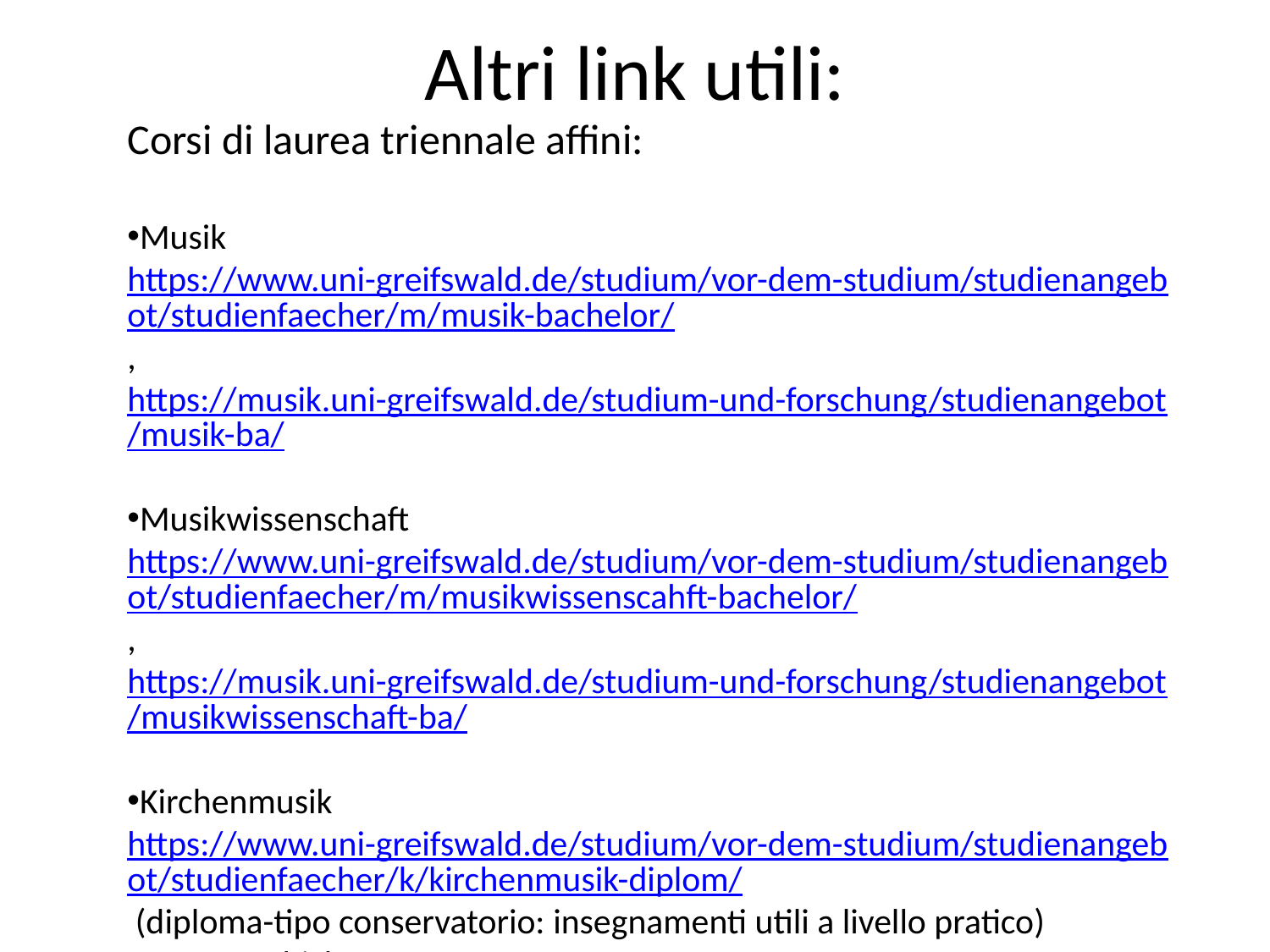

Altri link utili:
Corsi di laurea triennale affini:

Musik https://www.uni-greifswald.de/studium/vor-dem-studium/studienangebot/studienfaecher/m/musik-bachelor/, https://musik.uni-greifswald.de/studium-und-forschung/studienangebot/musik-ba/
Musikwissenschaft https://www.uni-greifswald.de/studium/vor-dem-studium/studienangebot/studienfaecher/m/musikwissenscahft-bachelor/, https://musik.uni-greifswald.de/studium-und-forschung/studienangebot/musikwissenschaft-ba/
Kirchenmusik https://www.uni-greifswald.de/studium/vor-dem-studium/studienangebot/studienfaecher/k/kirchenmusik-diplom/ (diploma-tipo conservatorio: insegnamenti utili a livello pratico)
Kunstgeschichte https://www.uni-greifswald.de/studium/vor-dem-studium/studienangebot/studienfaecher/k/kunstgeschichte-bachelor/

In molti dei siti indicati è possibile accedere, tramite un link in fondo alla pagina, al pieghevole (contiene molte delle informazioni sul corso di laurea).